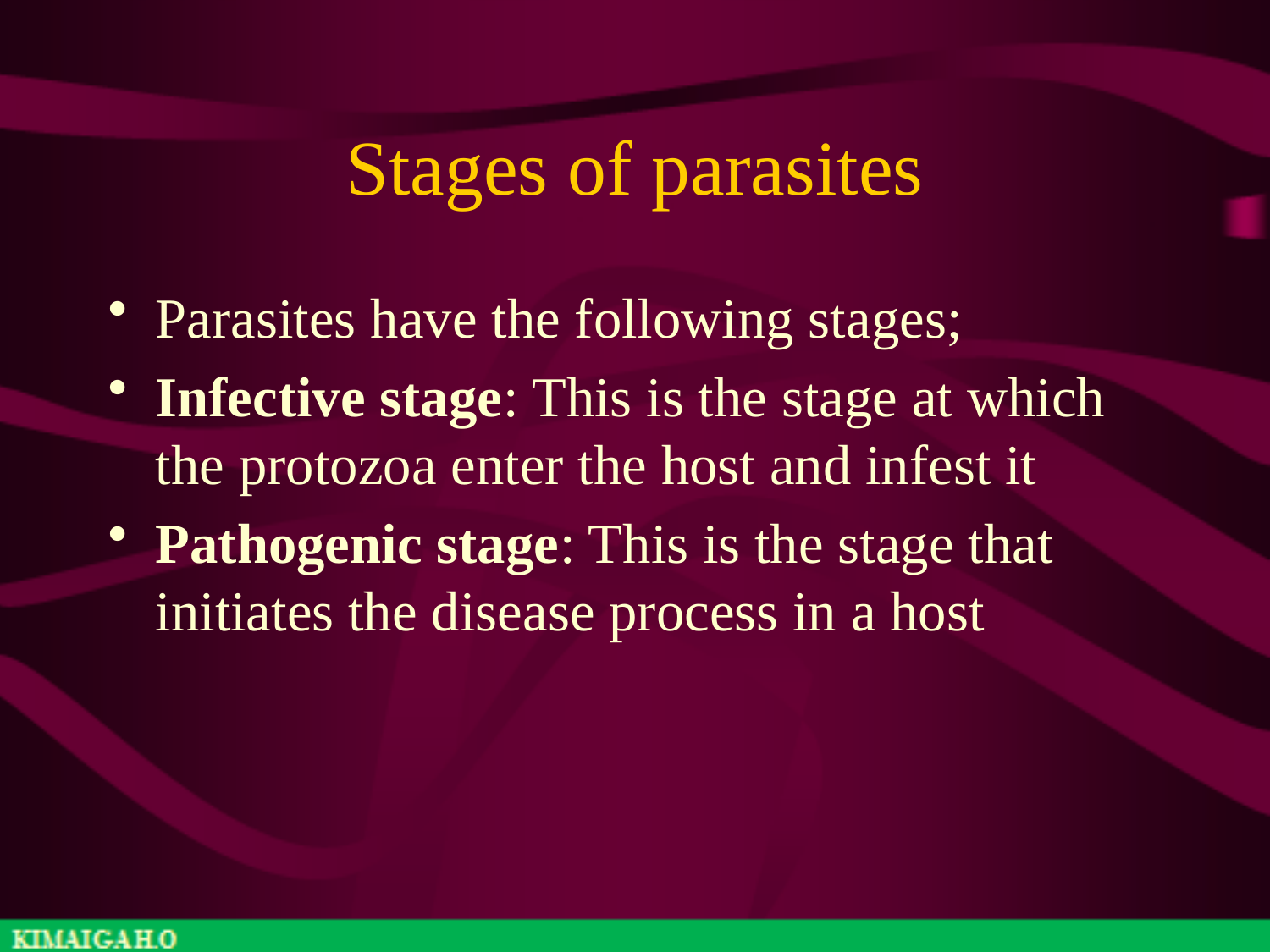

# Stages of parasites
Parasites have the following stages;
Infective stage: This is the stage at which the protozoa enter the host and infest it
Pathogenic stage: This is the stage that initiates the disease process in a host